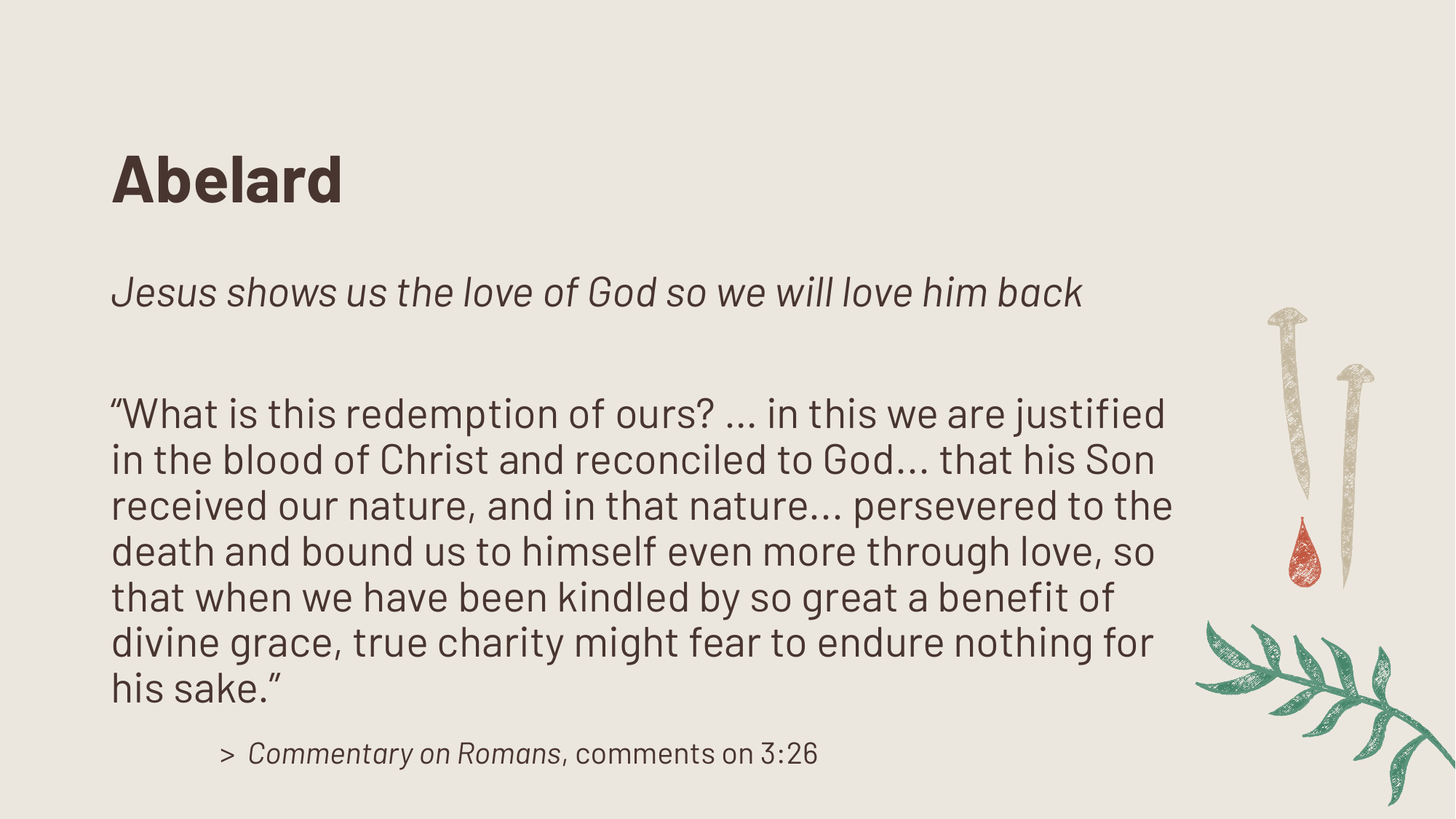

# Abelard
Jesus shows us the love of God so we will love him back

“What is this redemption of ours? … in this we are justified in the blood of Christ and reconciled to God... that his Son received our nature, and in that nature... persevered to the death and bound us to himself even more through love, so that when we have been kindled by so great a benefit of divine grace, true charity might fear to endure nothing for his sake.”
	>  Commentary on Romans, comments on 3:26